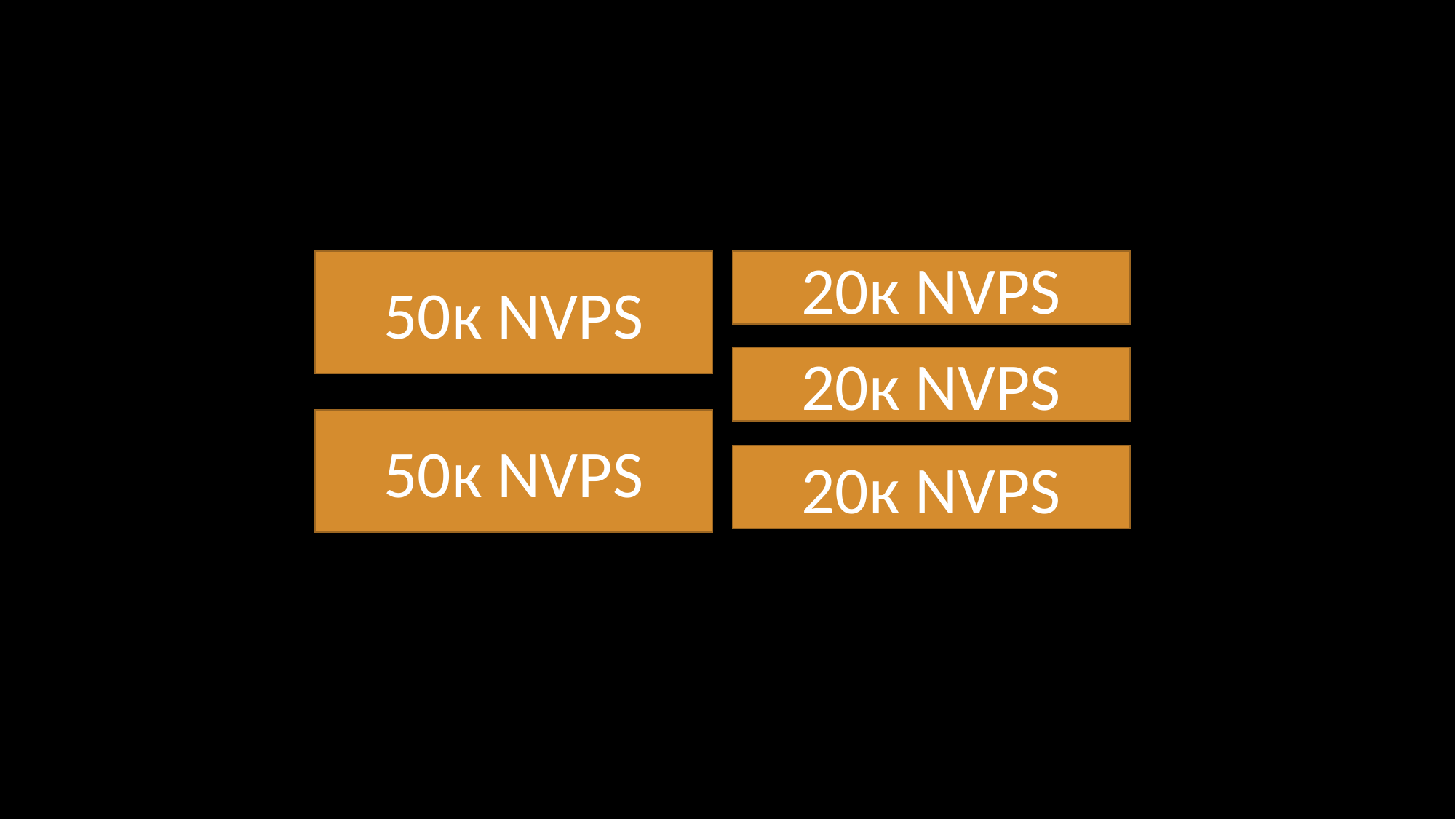

50к NVPS
20к NVPS
20к NVPS
50к NVPS
20к NVPS